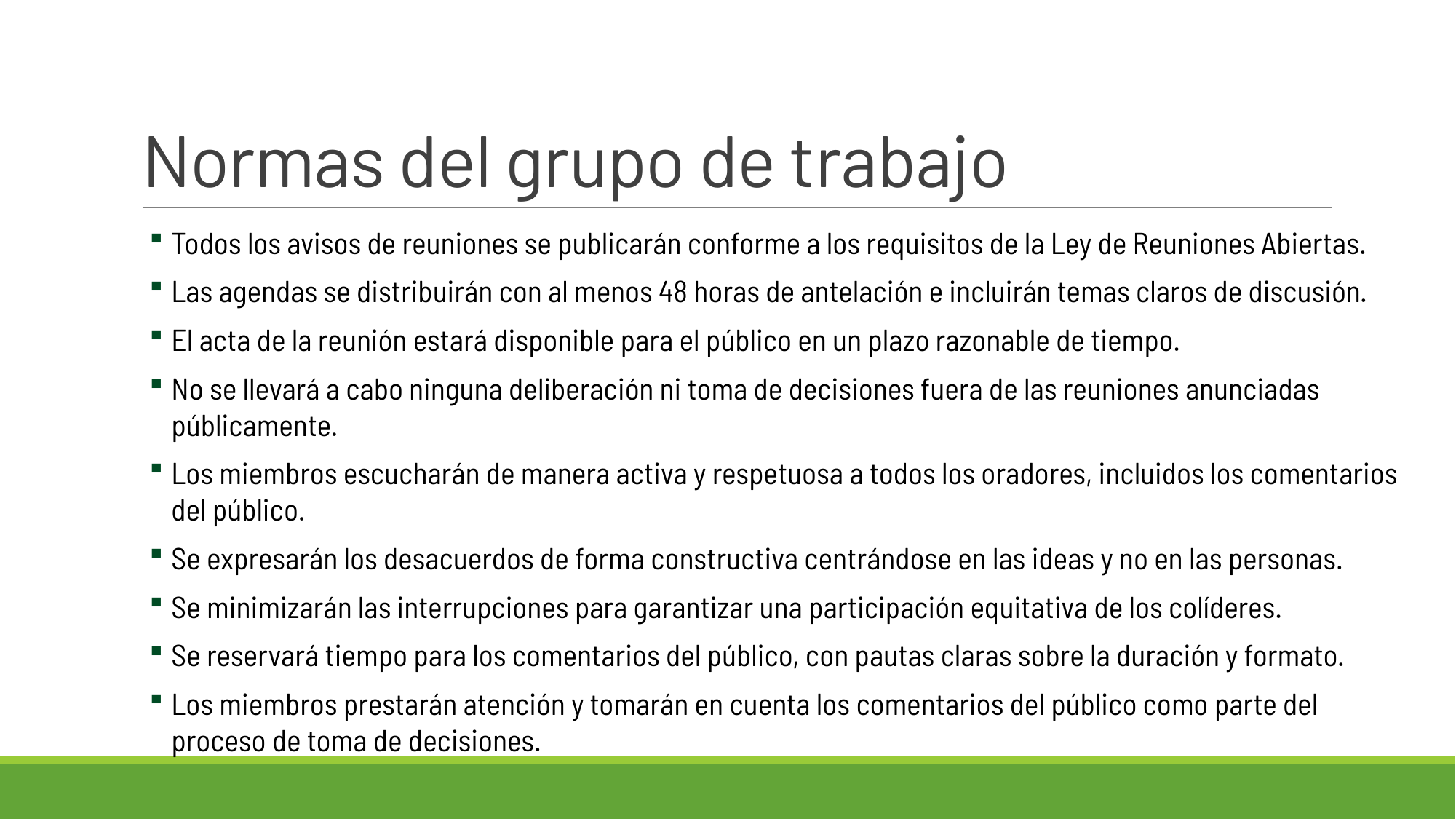

# Normas del grupo de trabajo
Todos los avisos de reuniones se publicarán conforme a los requisitos de la Ley de Reuniones Abiertas.
Las agendas se distribuirán con al menos 48 horas de antelación e incluirán temas claros de discusión.
El acta de la reunión estará disponible para el público en un plazo razonable de tiempo.
No se llevará a cabo ninguna deliberación ni toma de decisiones fuera de las reuniones anunciadas públicamente.
Los miembros escucharán de manera activa y respetuosa a todos los oradores, incluidos los comentarios del público.
Se expresarán los desacuerdos de forma constructiva centrándose en las ideas y no en las personas.
Se minimizarán las interrupciones para garantizar una participación equitativa de los colíderes.
Se reservará tiempo para los comentarios del público, con pautas claras sobre la duración y formato.
Los miembros prestarán atención y tomarán en cuenta los comentarios del público como parte del proceso de toma de decisiones.